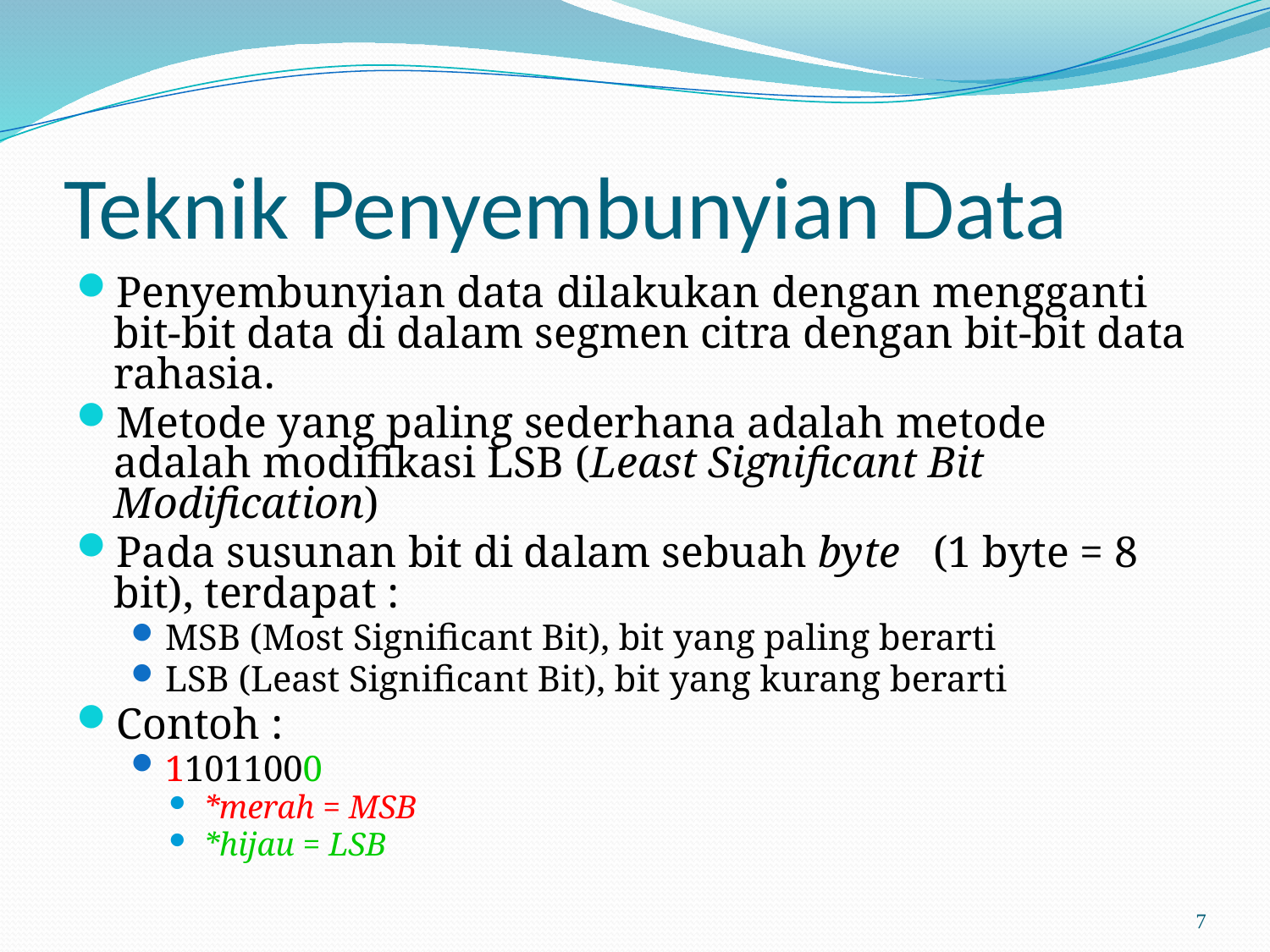

# Teknik Penyembunyian Data
Penyembunyian data dilakukan dengan mengganti bit-bit data di dalam segmen citra dengan bit-bit data rahasia.
Metode yang paling sederhana adalah metode adalah modifikasi LSB (Least Significant Bit Modification)
Pada susunan bit di dalam sebuah byte   (1 byte = 8 bit), terdapat :
MSB (Most Significant Bit), bit yang paling berarti
LSB (Least Significant Bit), bit yang kurang berarti
Contoh :
11011000
*merah = MSB
*hijau = LSB

7